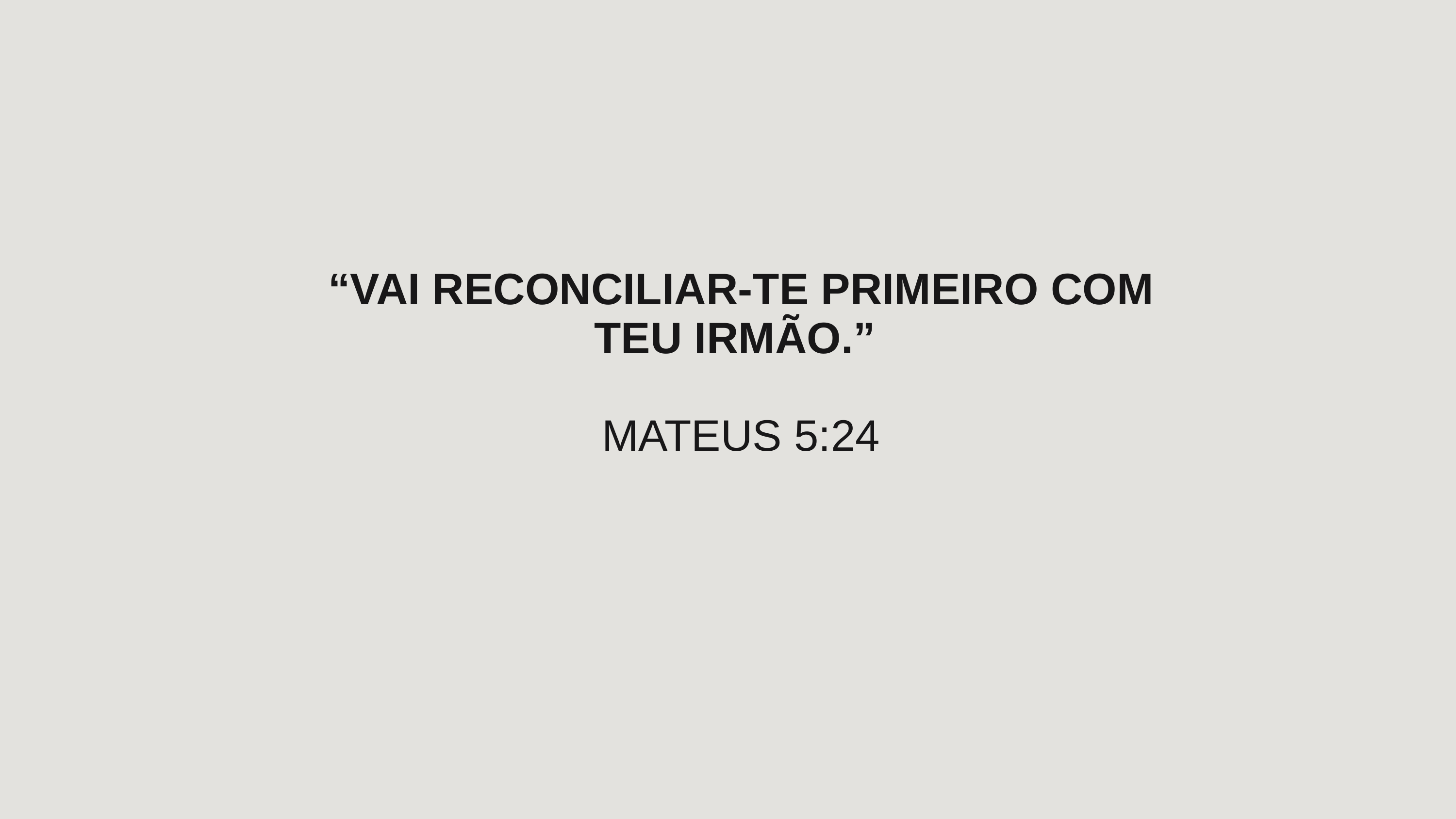

“VAI RECONCILIAR-TE PRIMEIRO COM TEU IRMÃO.”

MATEUS 5:24